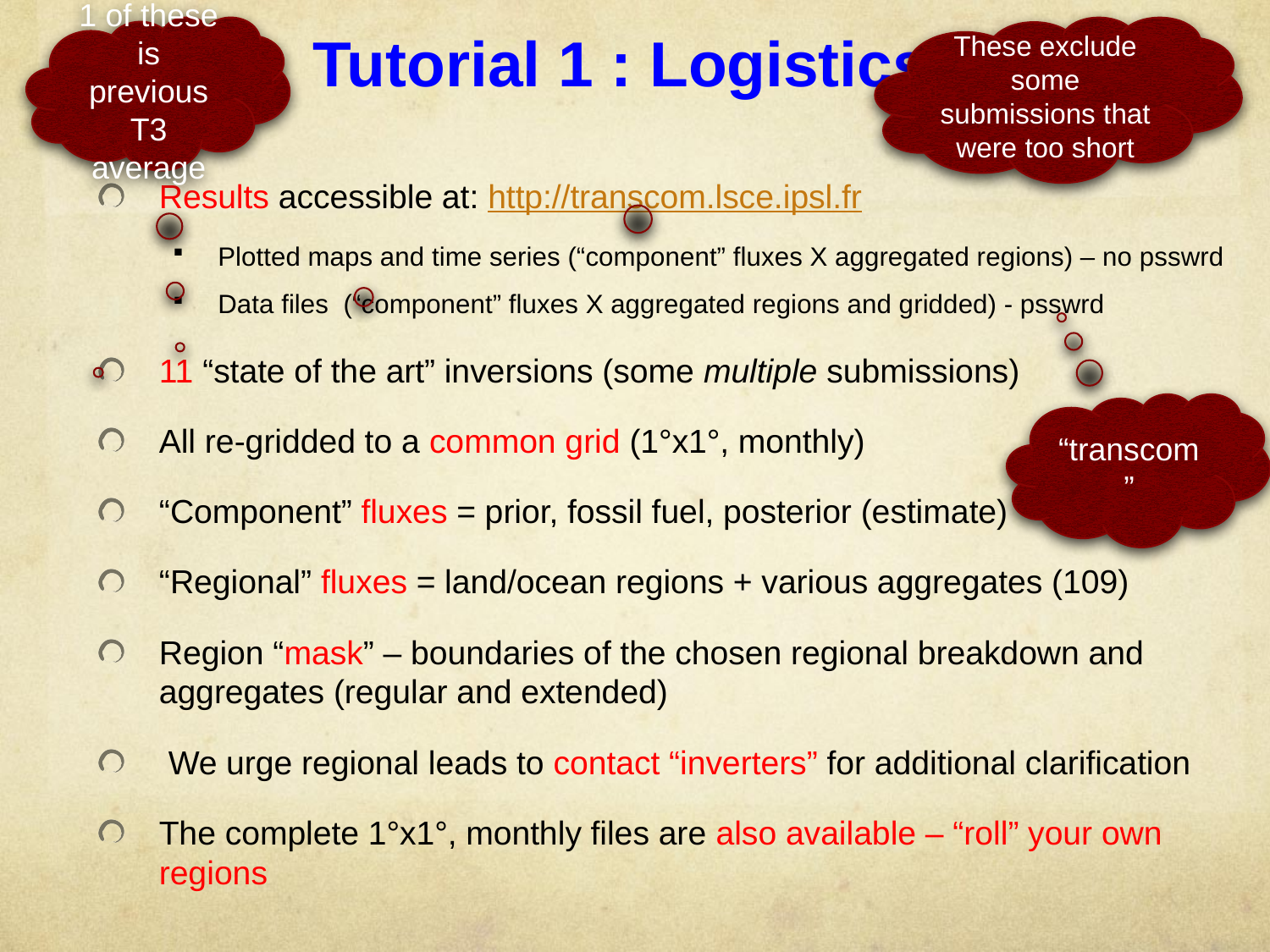

1 of these is previous T3 average
# Tutorial 1 : Logistics
These exclude some submissions that were too short
Results accessible at: http://transcom.lsce.ipsl.fr
Plotted maps and time series (“component” fluxes X aggregated regions) – no psswrd
Data files  (“component” fluxes X aggregated regions and gridded) - psswrd
11 “state of the art” inversions (some multiple submissions)
All re-gridded to a common grid (1°x1°, monthly)
“Component” fluxes = prior, fossil fuel, posterior (estimate)
“Regional” fluxes = land/ocean regions + various aggregates (109)
Region “mask” – boundaries of the chosen regional breakdown and aggregates (regular and extended)
 We urge regional leads to contact “inverters” for additional clarification
The complete 1°x1°, monthly files are also available – “roll” your own regions

“transcom”